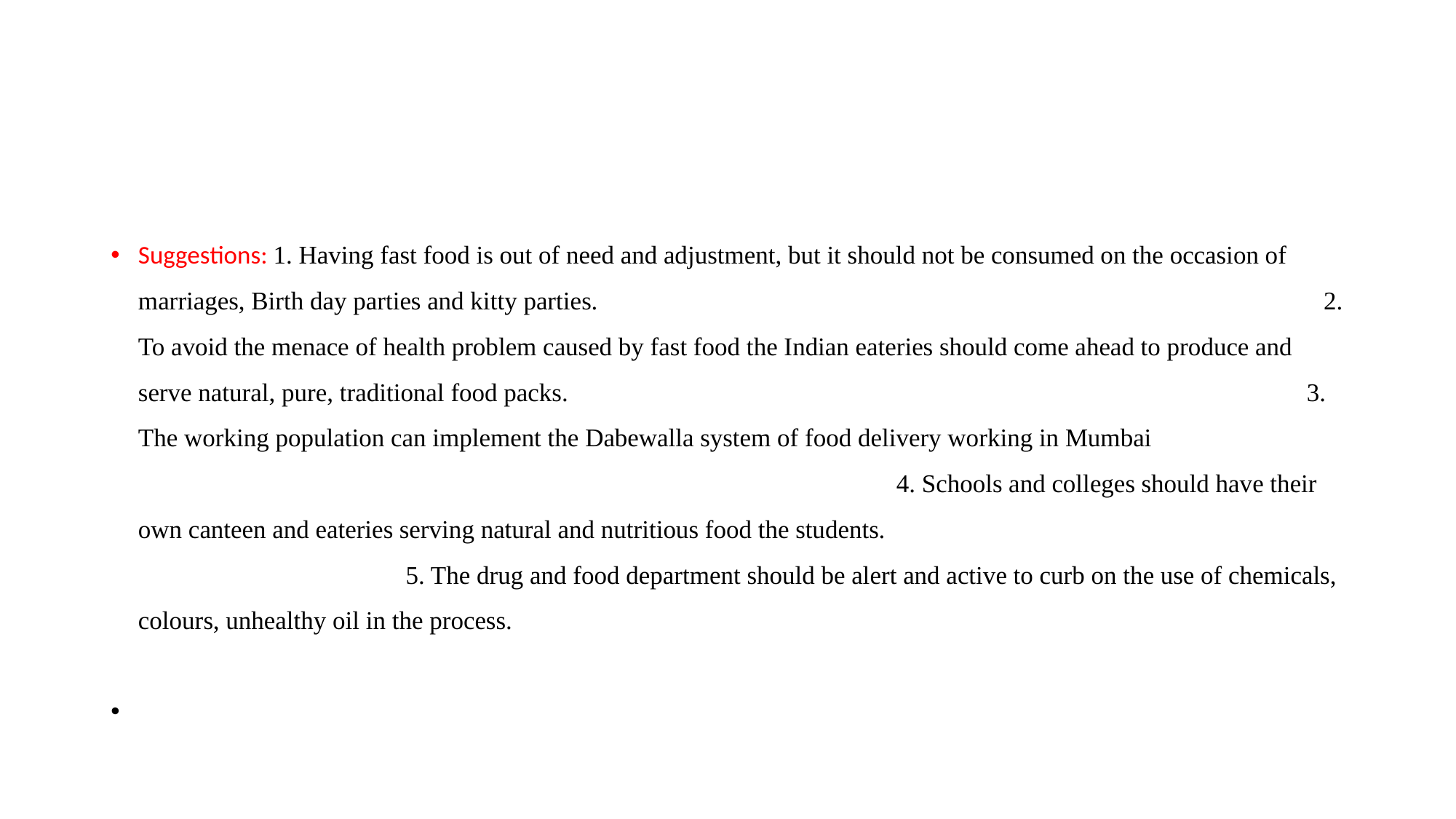

Suggestions: 1. Having fast food is out of need and adjustment, but it should not be consumed on the occasion of marriages, Birth day parties and kitty parties.                                                                                                                  2. To avoid the menace of health problem caused by fast food the Indian eateries should come ahead to produce and serve natural, pure, traditional food packs.                                                                                                                    3. The working population can implement the Dabewalla system of food delivery working in Mumbai                                                                                                                                                      4. Schools and colleges should have their own canteen and eateries serving natural and nutritious food the students.                                                                                                                   5. The drug and food department should be alert and active to curb on the use of chemicals, colours, unhealthy oil in the process.